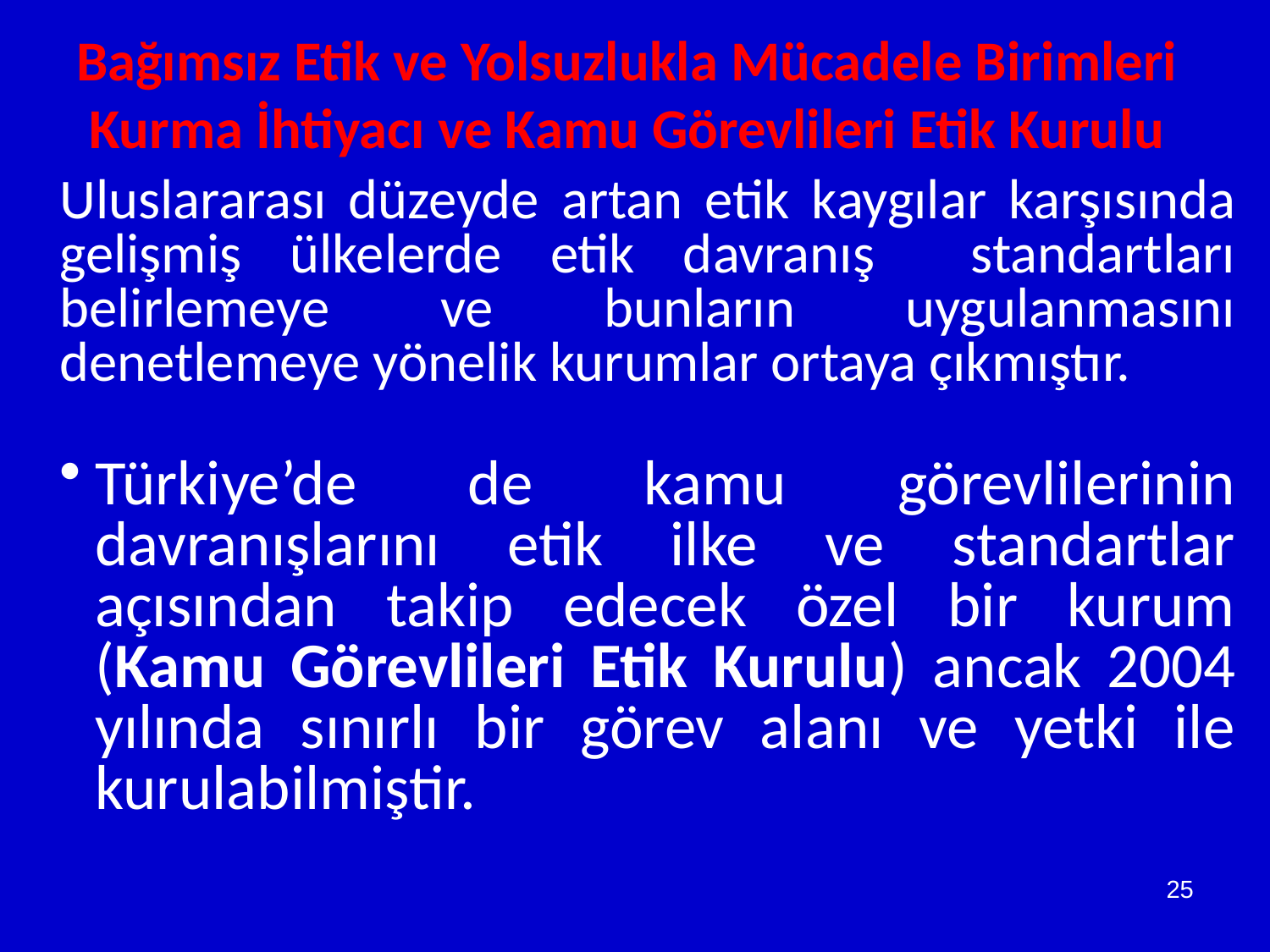

Bağımsız Etik ve Yolsuzlukla Mücadele Birimleri
 Kurma İhtiyacı ve Kamu Görevlileri Etik Kurulu
Uluslararası düzeyde artan etik kaygılar karşısında gelişmiş ülkelerde etik davranış  standartları belirlemeye ve bunların uygulanmasını denetlemeye yönelik kurumlar ortaya çıkmıştır.

Türkiye’de de kamu görevlilerinin davranışlarını etik ilke ve standartlar açısından takip edecek özel bir kurum (Kamu Görevlileri Etik Kurulu) ancak 2004 yılında sınırlı bir görev alanı ve yetki ile kurulabilmiştir.

25